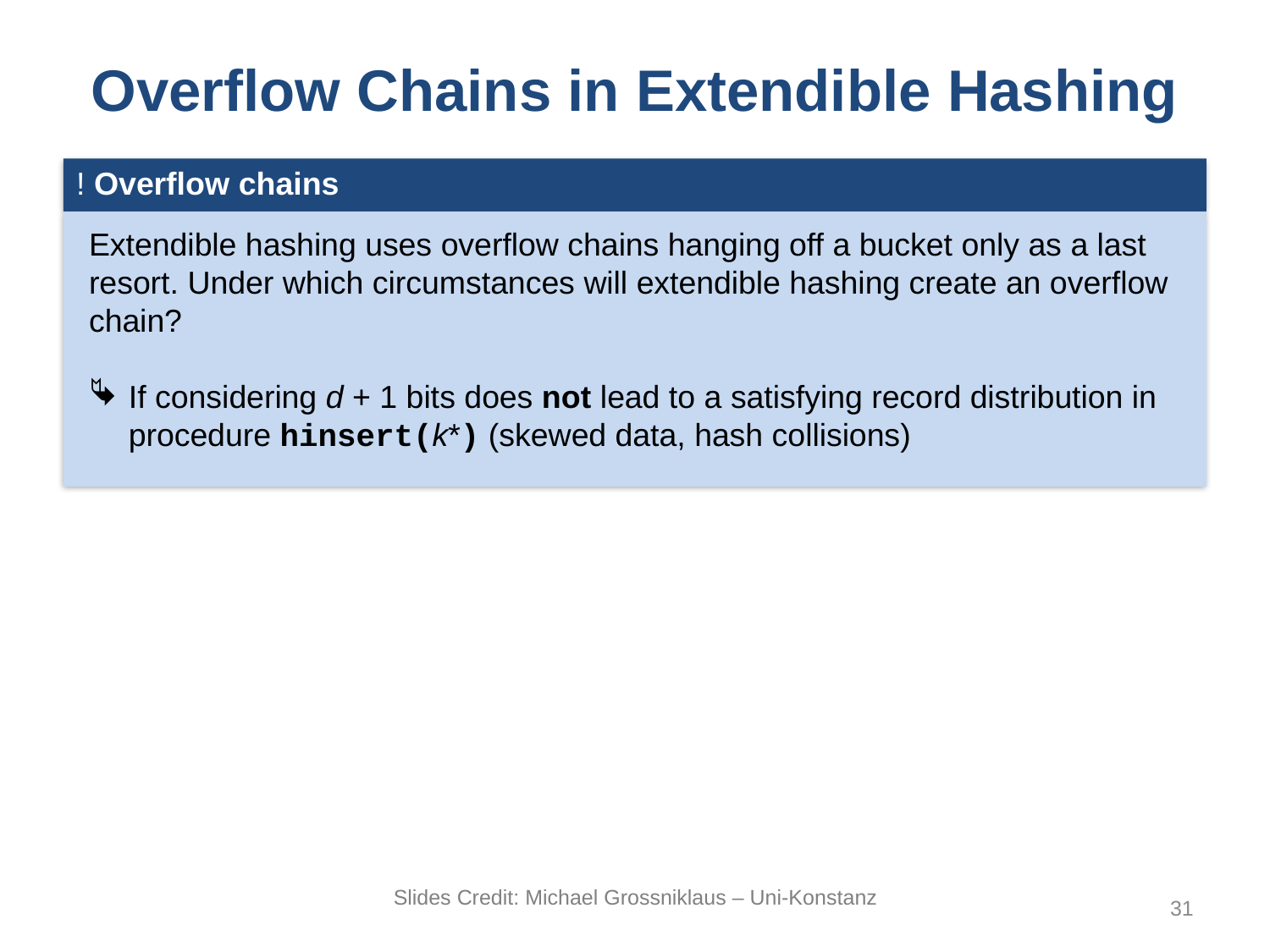

# Overflow Chains in Extendible Hashing
! Overflow chains
Extendible hashing uses overflow chains hanging off a bucket only as a last resort. Under which circumstances will extendible hashing create an overflow chain?

If considering d + 1 bits does not lead to a satisfying record distribution in procedure hinsert(k*) (skewed data, hash collisions)
Slides Credit: Michael Grossniklaus – Uni-Konstanz
31